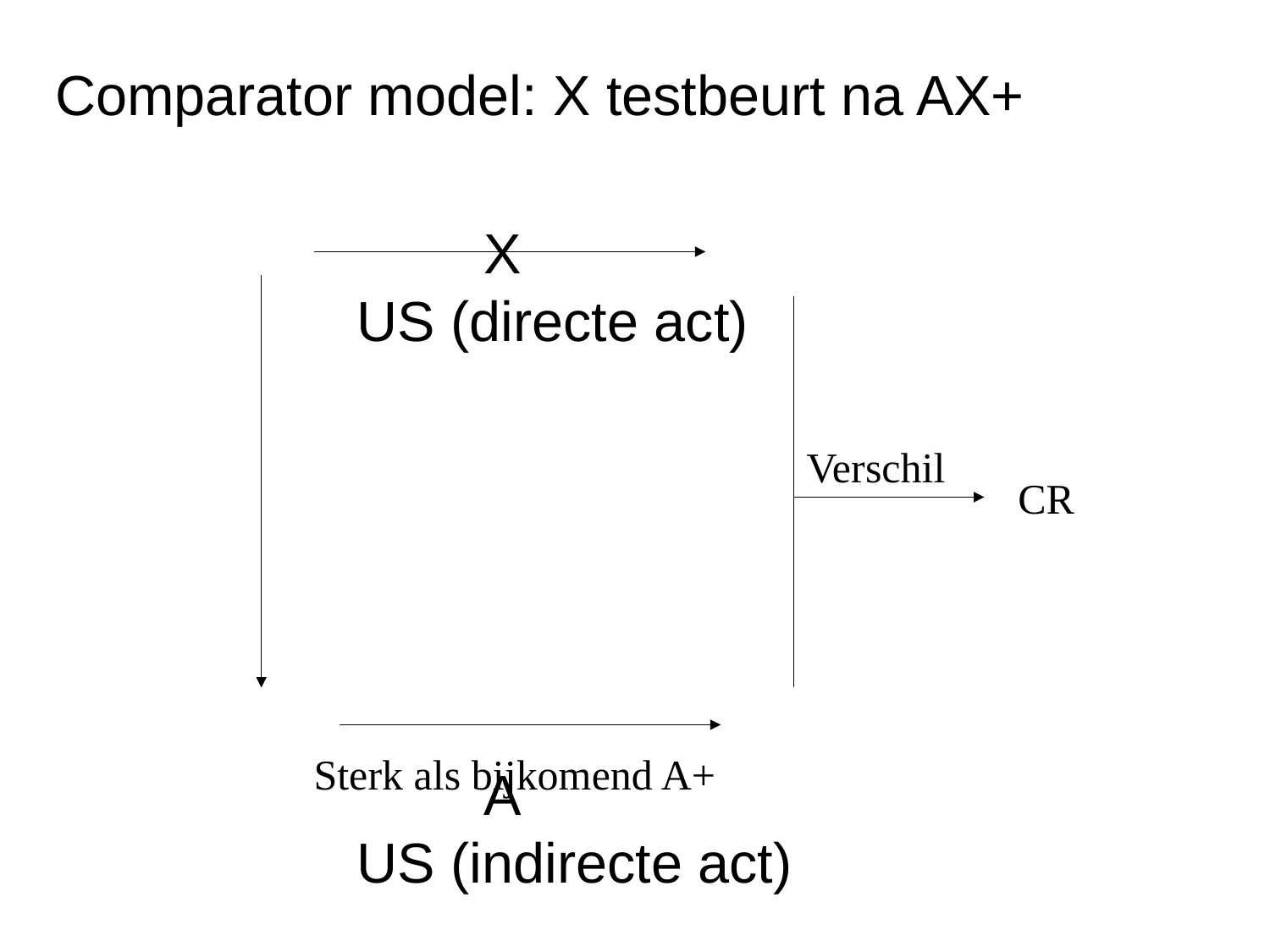

Comparator model: X testbeurt na AX+

				X 		     					US (directe act)

				A			     				US (indirecte act)
Verschil
CR
Sterk als bijkomend A+